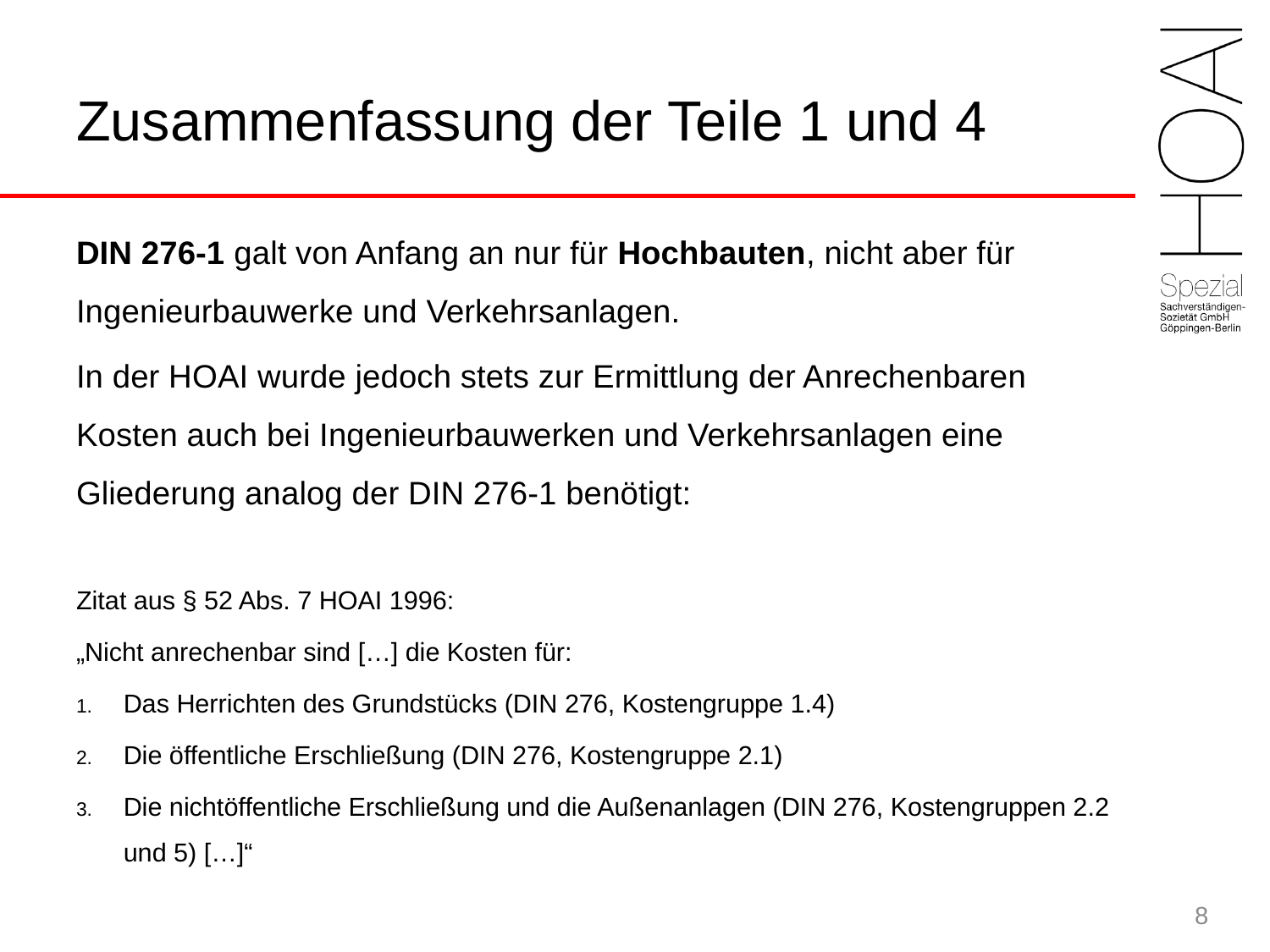

# Zusammenfassung der Teile 1 und 4
DIN 276-1 galt von Anfang an nur für Hochbauten, nicht aber für Ingenieurbauwerke und Verkehrsanlagen.
In der HOAI wurde jedoch stets zur Ermittlung der Anrechenbaren Kosten auch bei Ingenieurbauwerken und Verkehrsanlagen eine Gliederung analog der DIN 276-1 benötigt:

Zitat aus § 52 Abs. 7 HOAI 1996:
„Nicht anrechenbar sind […] die Kosten für:
Das Herrichten des Grundstücks (DIN 276, Kostengruppe 1.4)
Die öffentliche Erschließung (DIN 276, Kostengruppe 2.1)
Die nichtöffentliche Erschließung und die Außenanlagen (DIN 276, Kostengruppen 2.2 und 5) […]“

8